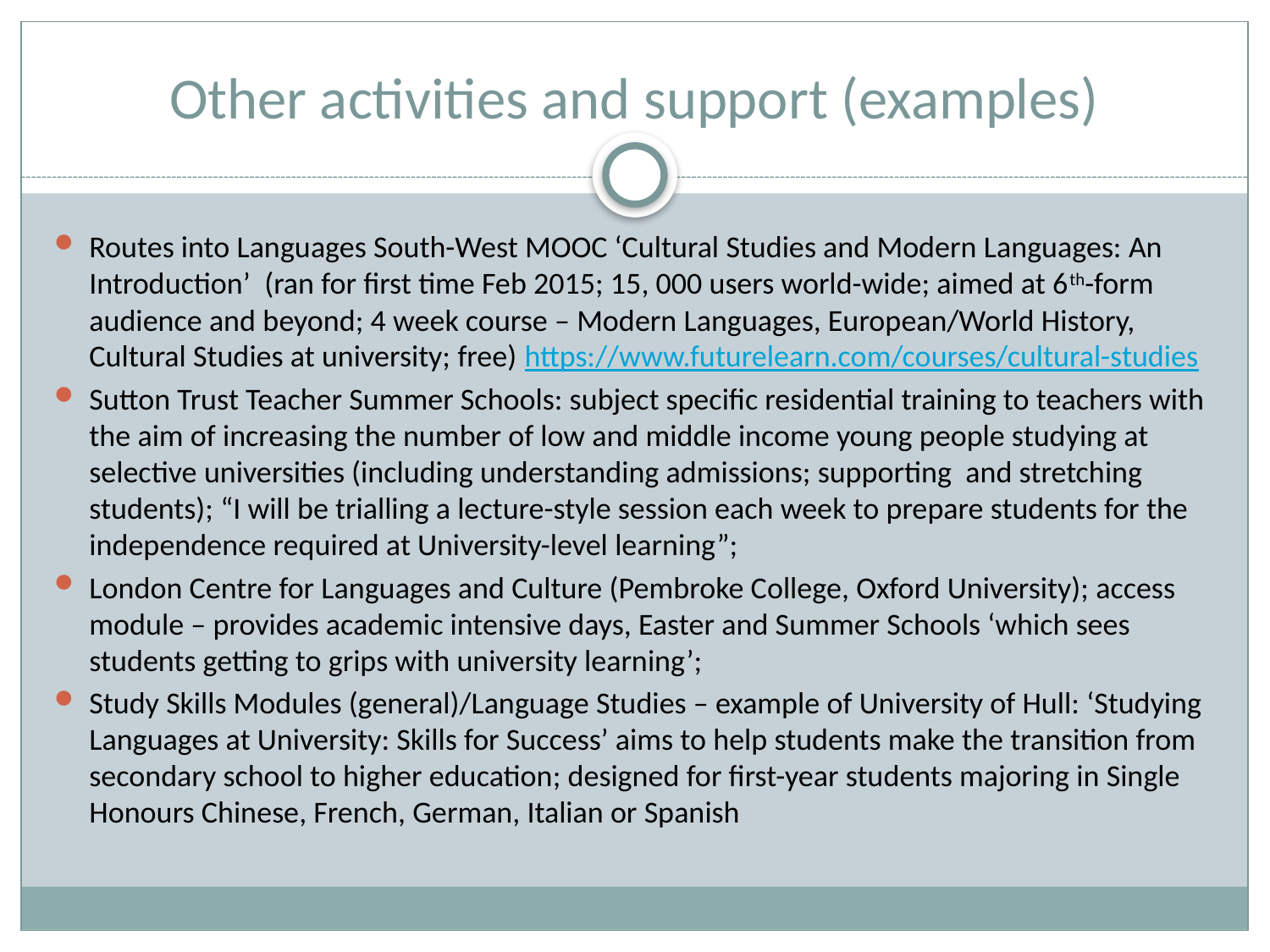

# Other activities and support (examples)
Routes into Languages South-West MOOC ‘Cultural Studies and Modern Languages: An Introduction’  (ran for first time Feb 2015; 15, 000 users world-wide; aimed at 6th-form audience and beyond; 4 week course – Modern Languages, European/World History, Cultural Studies at university; free) https://www.futurelearn.com/courses/cultural-studies
Sutton Trust Teacher Summer Schools: subject specific residential training to teachers with the aim of increasing the number of low and middle income young people studying at selective universities (including understanding admissions; supporting  and stretching students); “I will be trialling a lecture-style session each week to prepare students for the independence required at University-level learning”;
London Centre for Languages and Culture (Pembroke College, Oxford University); access module – provides academic intensive days, Easter and Summer Schools ‘which sees students getting to grips with university learning’;
Study Skills Modules (general)/Language Studies – example of University of Hull: ‘Studying Languages at University: Skills for Success’ aims to help students make the transition from secondary school to higher education; designed for first-year students majoring in Single Honours Chinese, French, German, Italian or Spanish